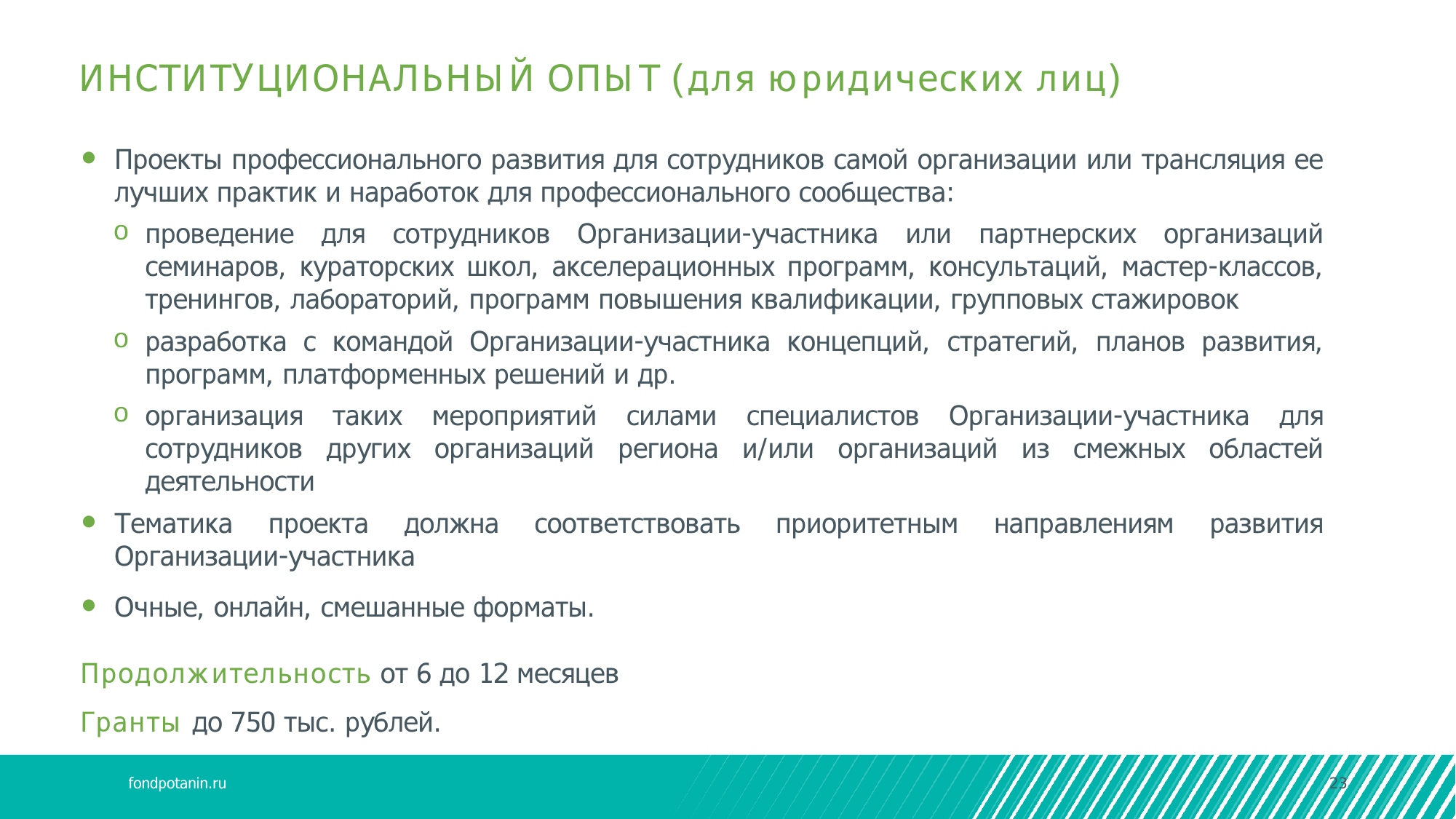

ИНСТИТУЦИОНАЛЬНЫЙ ОПЫТ (для юридических лиц)
Проекты профессионального развития для сотрудников самой организации или трансляция ее лучших практик и наработок для профессионального сообщества:
проведение для сотрудников Организации-участника или партнерских организаций семинаров, кураторских школ, акселерационных программ, консультаций, мастер-классов, тренингов, лабораторий, программ повышения квалификации, групповых стажировок
разработка с командой Организации-участника концепций, стратегий, планов развития, программ, платформенных решений и др.
организация таких мероприятий силами специалистов Организации-участника для сотрудников других организаций региона и/или организаций из смежных областей деятельности
Тематика проекта должна соответствовать приоритетным направлениям развития Организации-участника
Очные, онлайн, смешанные форматы.
Продолжительность от 6 до 12 месяцев
Гранты до 750 тыс. рублей.